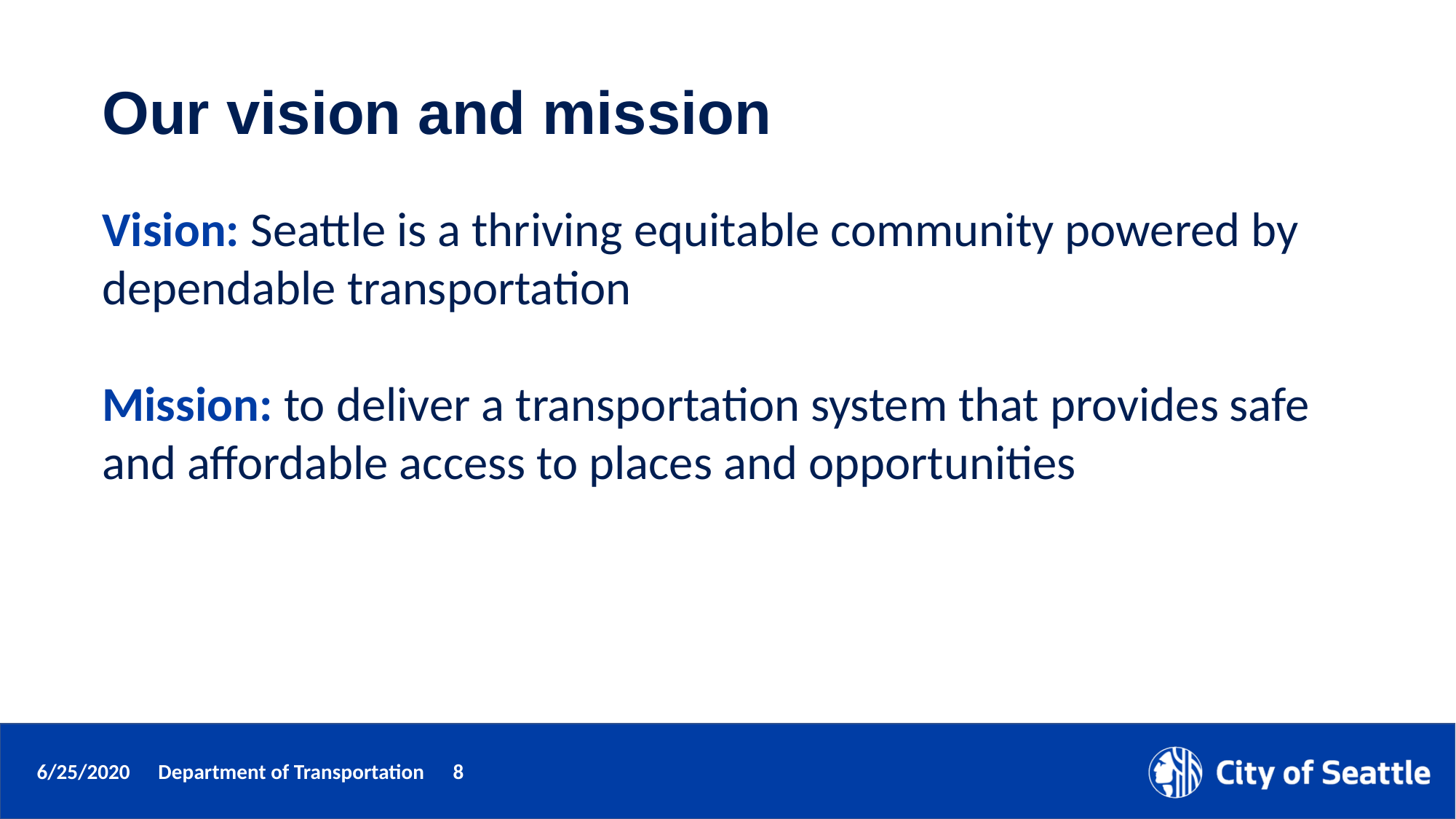

# Our vision and mission
Vision: Seattle is a thriving equitable community powered by dependable transportation

Mission: to deliver a transportation system that provides safe and affordable access to places and opportunities